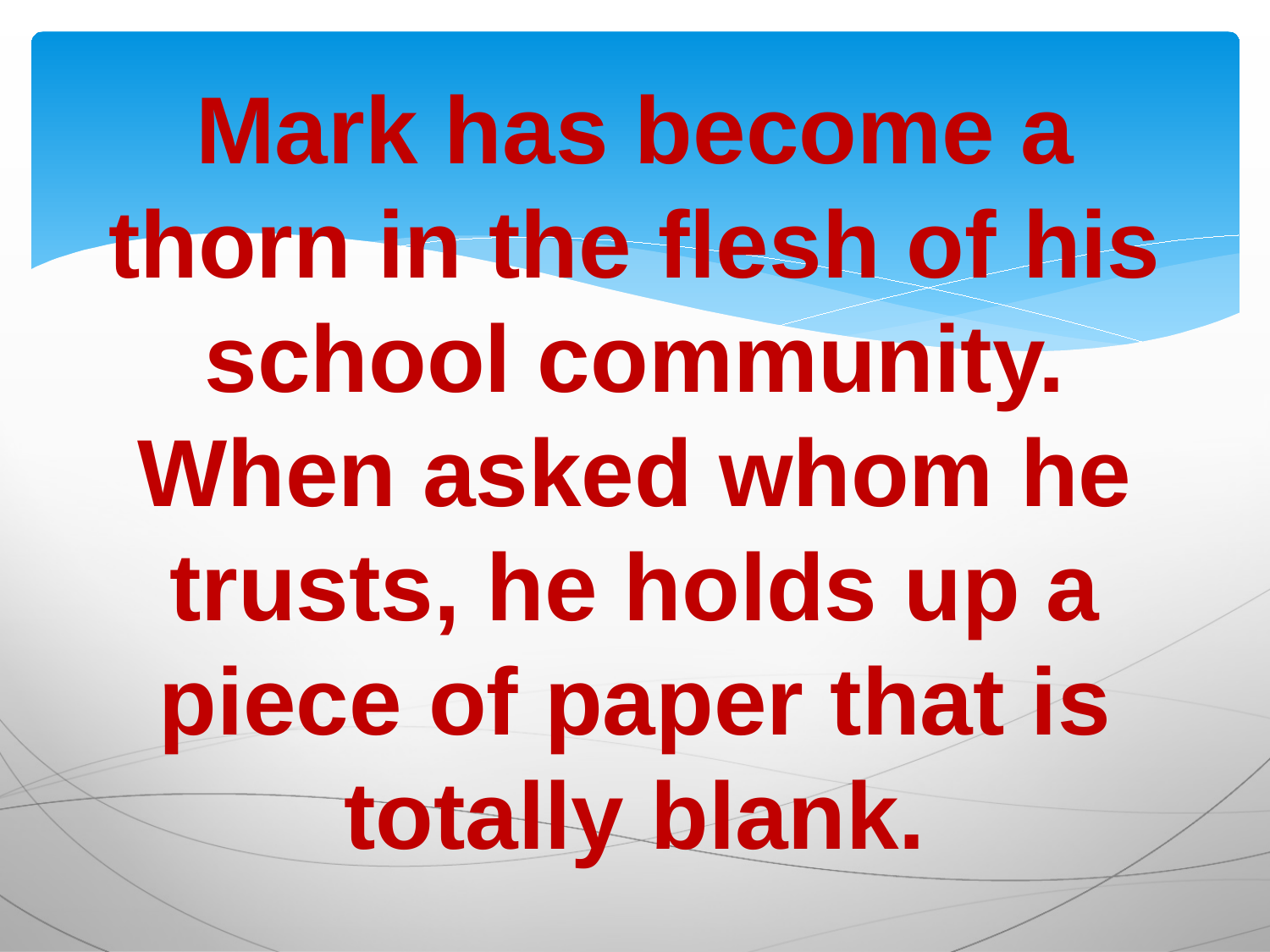

# Mark has become a thorn in the flesh of his school community. When asked whom he trusts, he holds up a piece of paper that is totally blank.